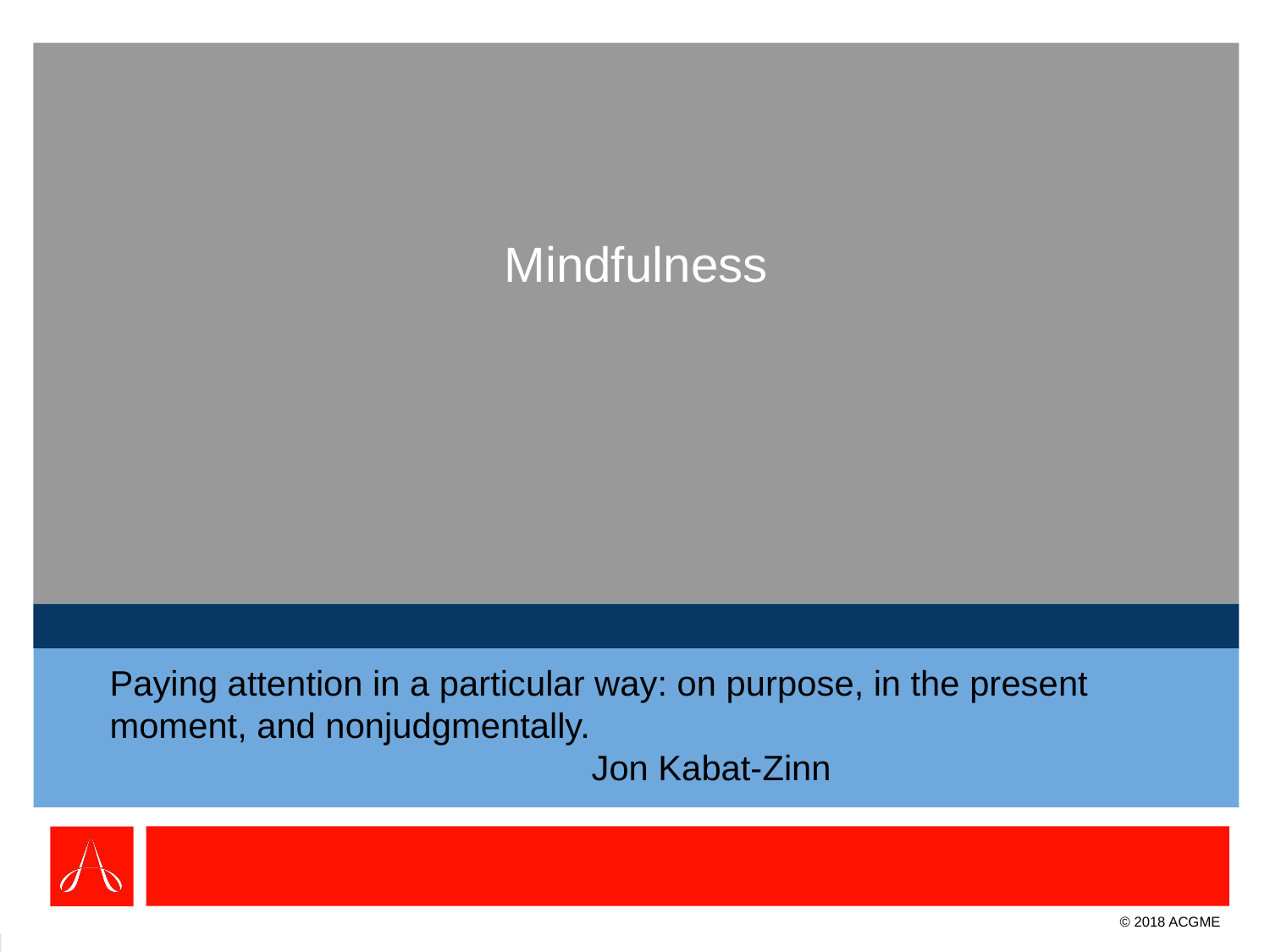

# Mindfulness

Paying attention in a particular way: on purpose, in the present moment, and nonjudgmentally.
Jon Kabat-Zinn